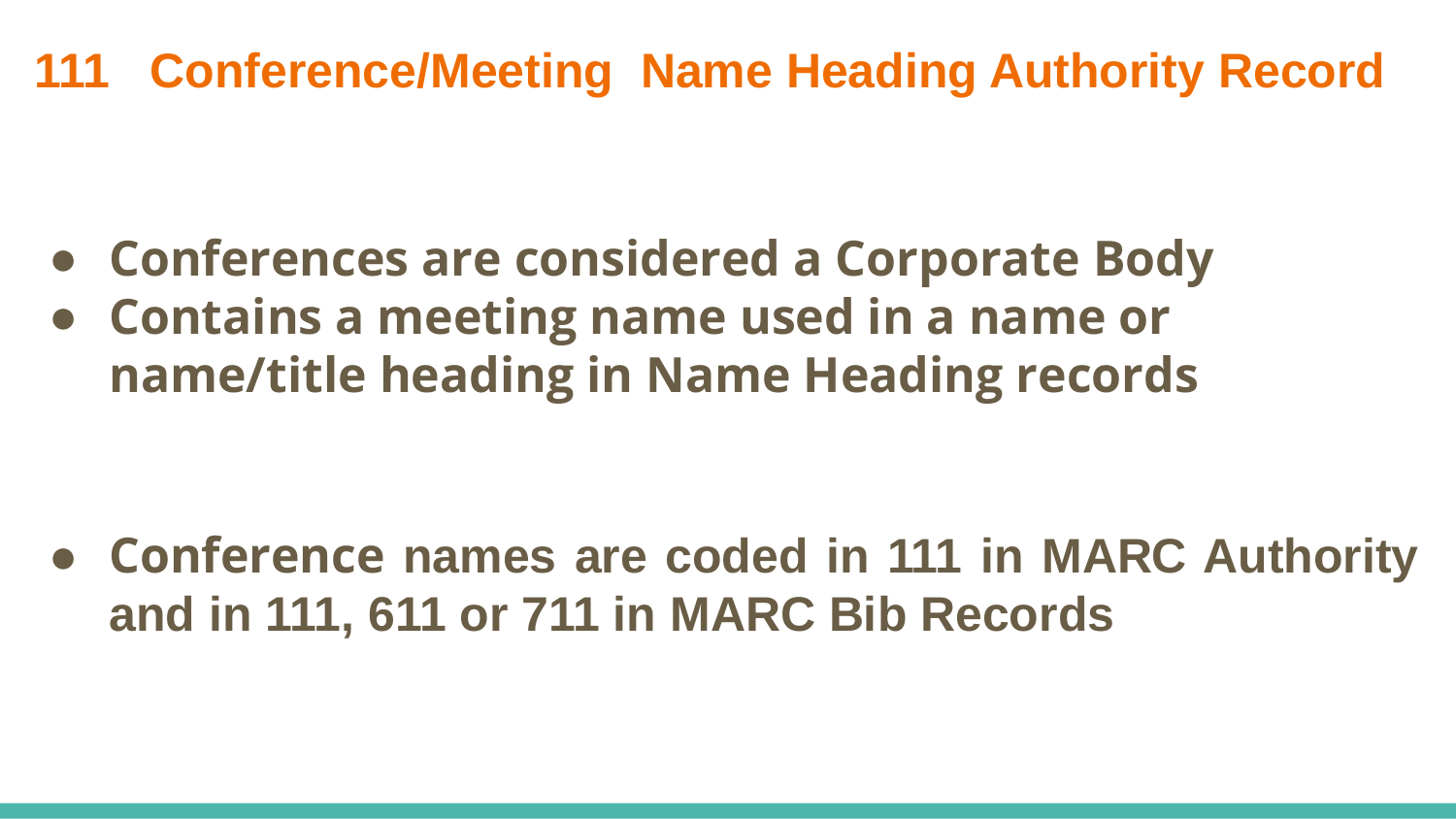

# 111   Conference/Meeting  Name Heading Authority Record
Conferences are considered a Corporate Body
Contains a meeting name used in a name or name/title heading in Name Heading records

Conference names are coded in 111 in MARC Authority and in 111, 611 or 711 in MARC Bib Records